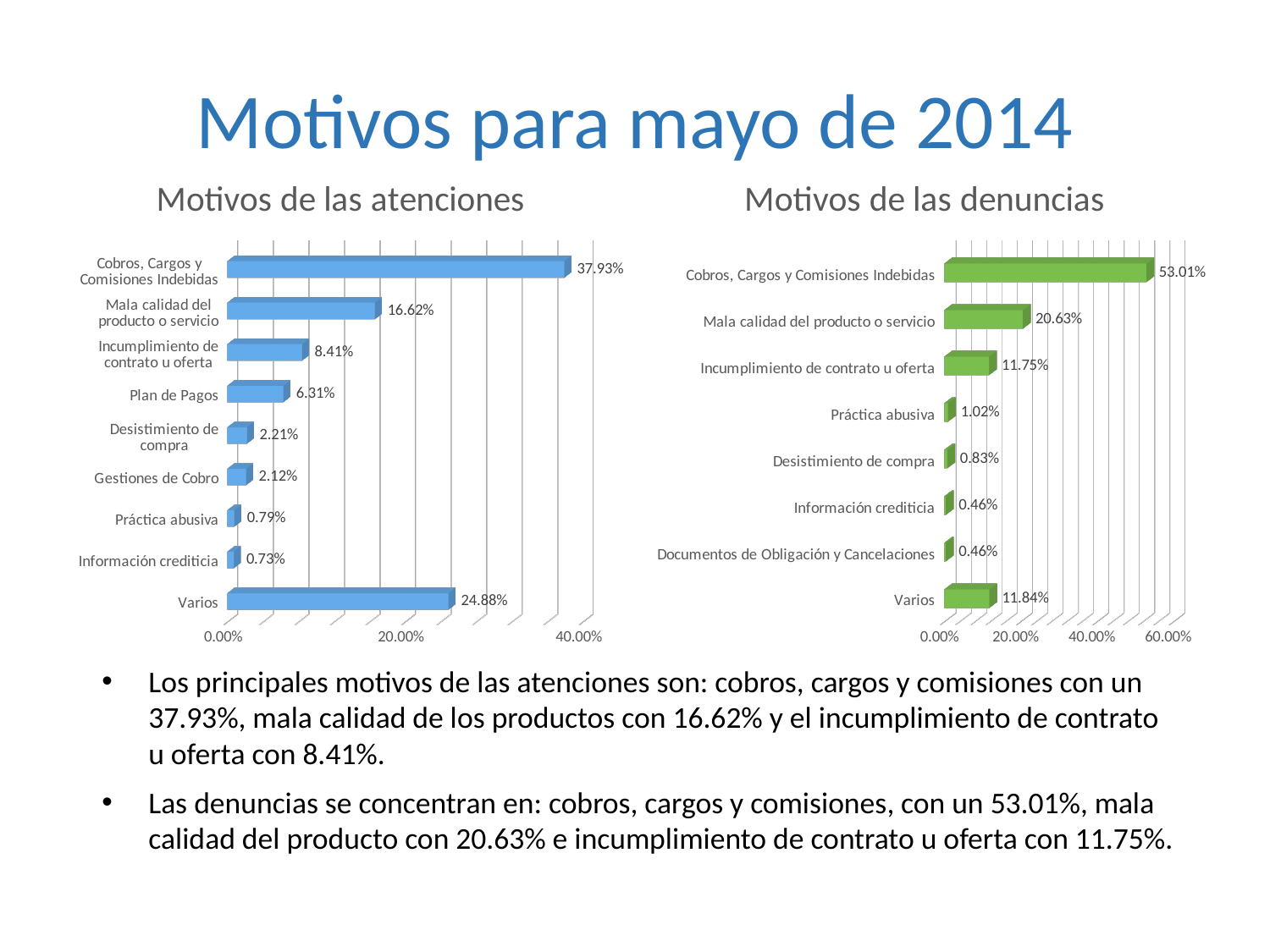

# Motivos para mayo de 2014

[unsupported chart]

[unsupported chart]

Los principales motivos de las atenciones son: cobros, cargos y comisiones con un 37.93%, mala calidad de los productos con 16.62% y el incumplimiento de contrato u oferta con 8.41%.
Las denuncias se concentran en: cobros, cargos y comisiones, con un 53.01%, mala calidad del producto con 20.63% e incumplimiento de contrato u oferta con 11.75%.